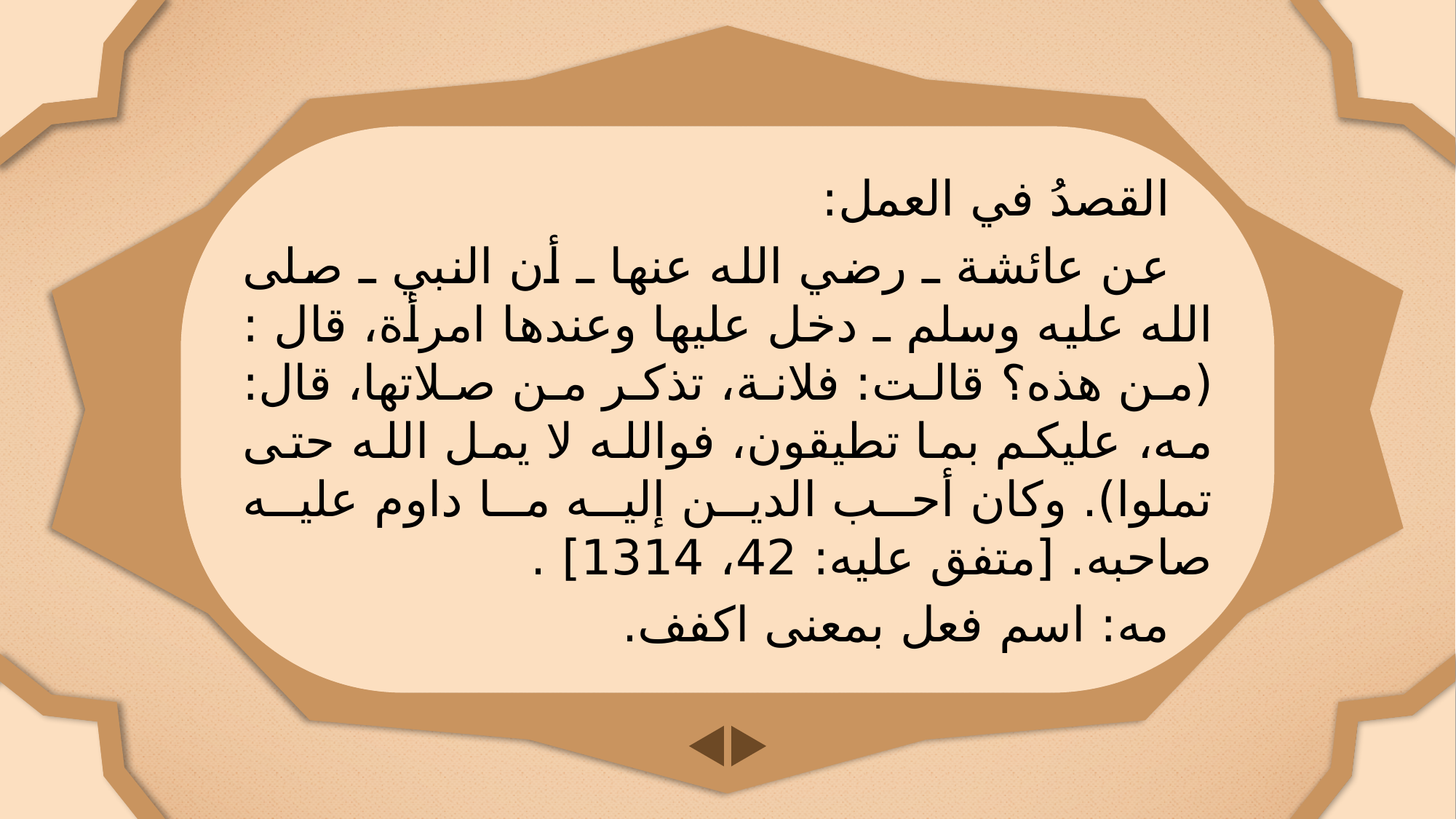

القصدُ في العمل:
عن عائشة ـ رضي الله عنها ـ أن النبي ـ صلى الله عليه وسلم ـ دخل عليها وعندها امرأة، قال : (من هذه؟ قالت: فلانة، تذكر من صلاتها، قال: مه، عليكم بما تطيقون، فوالله لا يمل الله حتى تملوا). وكان أحب الدين إليه ما داوم عليه صاحبه. [متفق عليه: 42، 1314] .
مه: اسم فعل بمعنى اكفف.